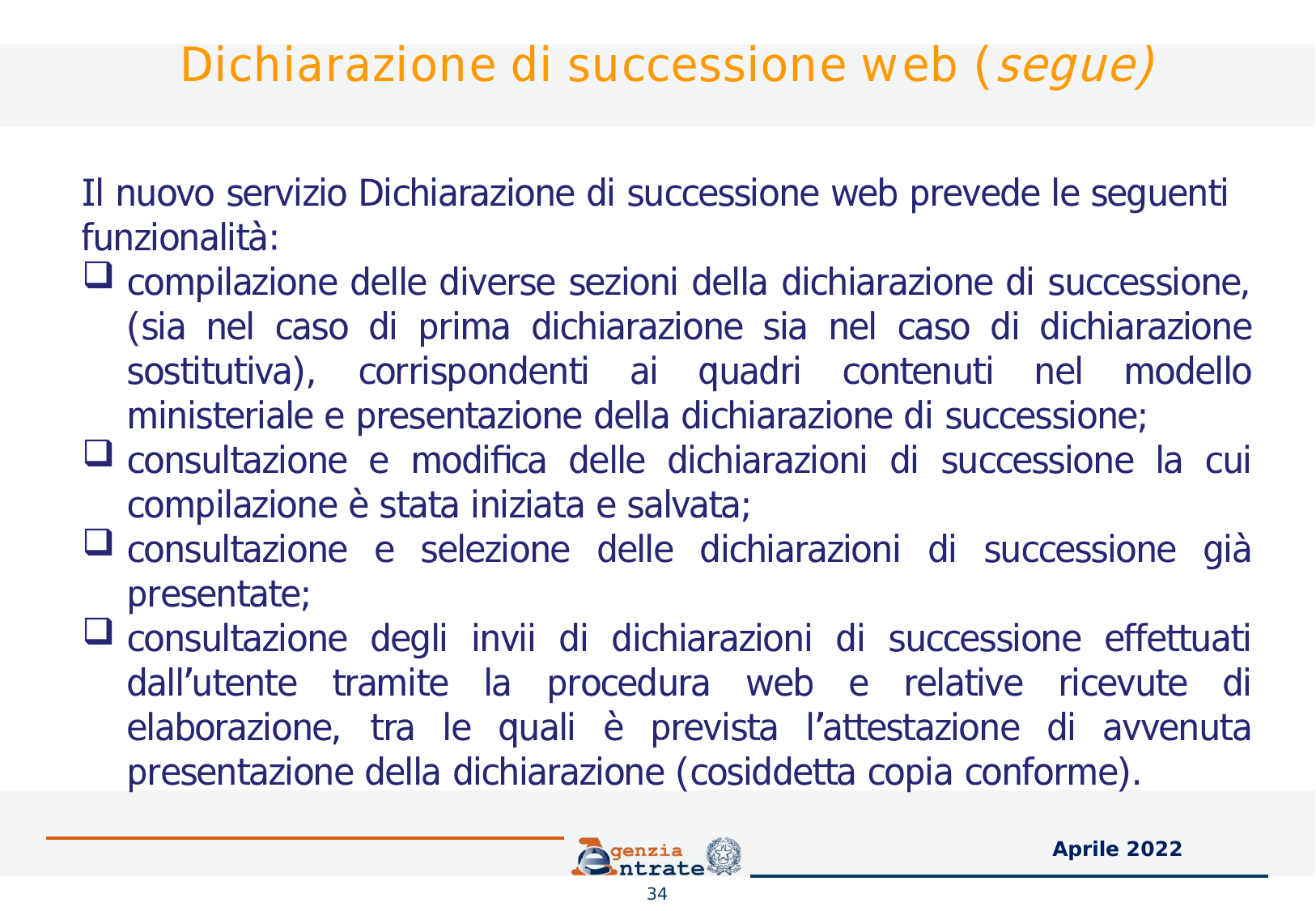

# Dichiarazione di successione web (segue)
Il nuovo servizio Dichiarazione di successione web prevede le seguenti
funzionalità:
compilazione delle diverse sezioni della dichiarazione di successione, (sia nel caso di prima dichiarazione sia nel caso di dichiarazione sostitutiva), corrispondenti ai quadri contenuti nel modello ministeriale e presentazione della dichiarazione di successione;
consultazione e modifica delle dichiarazioni di successione la cui compilazione è stata iniziata e salvata;
consultazione e selezione delle dichiarazioni di successione già presentate;
consultazione degli invii di dichiarazioni di successione effettuati dall’utente tramite la procedura web e relative ricevute di elaborazione, tra le quali è prevista l’attestazione di avvenuta presentazione della dichiarazione (cosiddetta copia conforme).
Aprile 2022
34